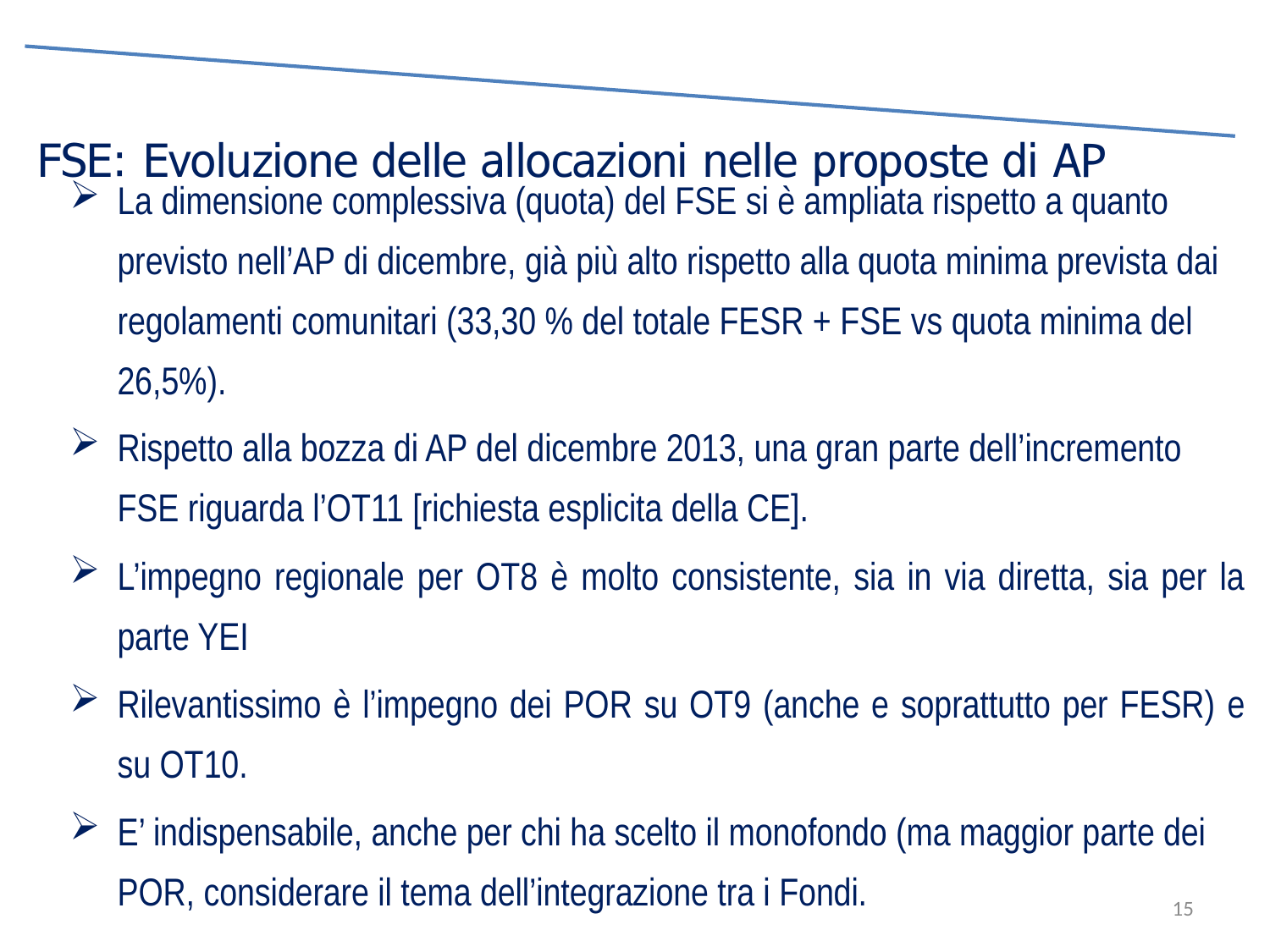

FSE: Evoluzione delle allocazioni nelle proposte di AP
La dimensione complessiva (quota) del FSE si è ampliata rispetto a quanto previsto nell’AP di dicembre, già più alto rispetto alla quota minima prevista dai regolamenti comunitari (33,30 % del totale FESR + FSE vs quota minima del 26,5%).
Rispetto alla bozza di AP del dicembre 2013, una gran parte dell’incremento FSE riguarda l’OT11 [richiesta esplicita della CE].
L’impegno regionale per OT8 è molto consistente, sia in via diretta, sia per la parte YEI
Rilevantissimo è l’impegno dei POR su OT9 (anche e soprattutto per FESR) e su OT10.
E’ indispensabile, anche per chi ha scelto il monofondo (ma maggior parte dei POR, considerare il tema dell’integrazione tra i Fondi.
15